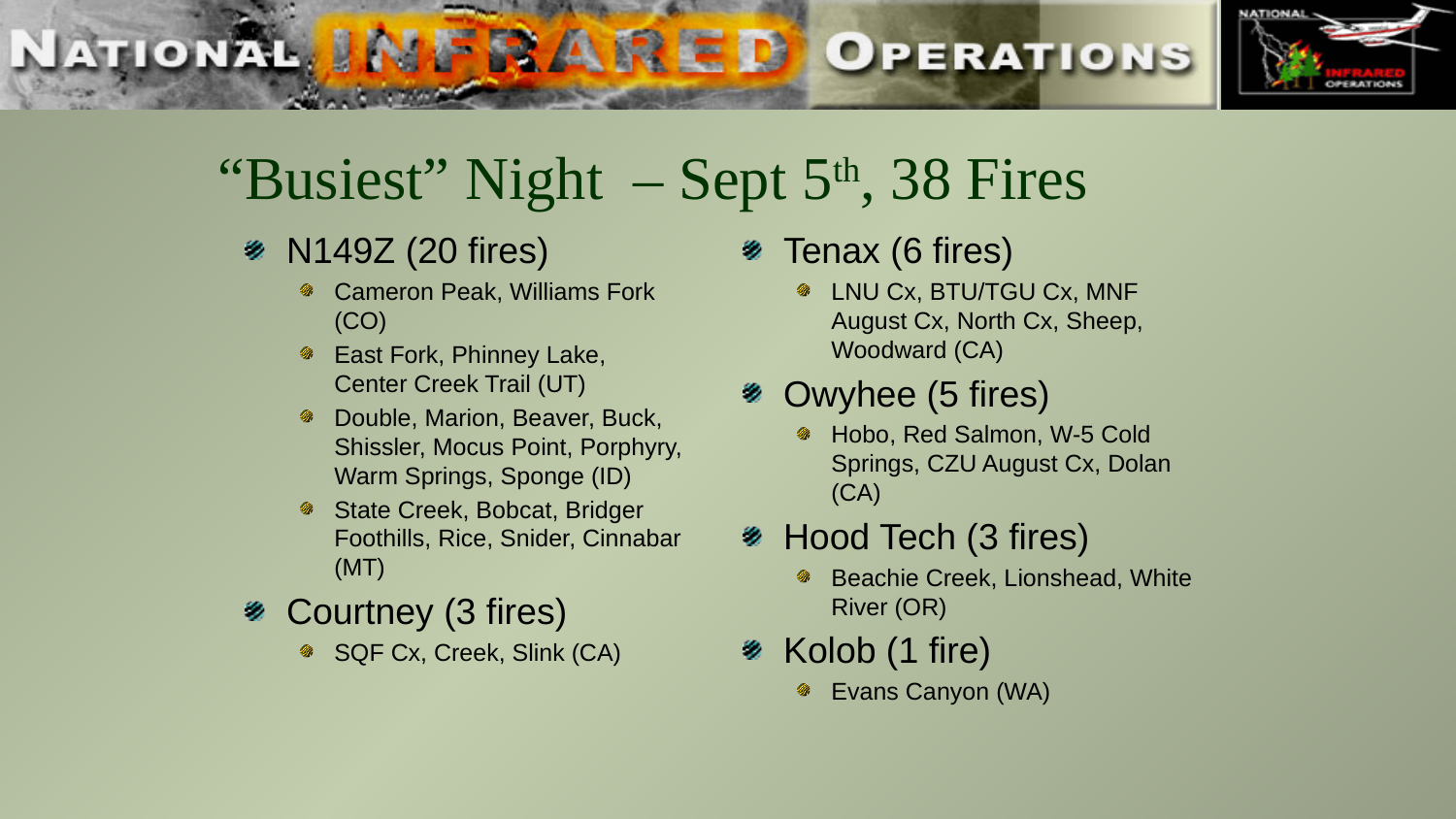

# “Busiest” Night  – Sept 5th, 38 Fires
N149Z (20 fires)
Cameron Peak, Williams Fork (CO)
East Fork, Phinney Lake, Center Creek Trail (UT)
Double, Marion, Beaver, Buck, Shissler, Mocus Point, Porphyry, Warm Springs, Sponge (ID)
State Creek, Bobcat, Bridger Foothills, Rice, Snider, Cinnabar (MT)
Courtney (3 fires)
SQF Cx, Creek, Slink (CA)

Tenax (6 fires)
LNU Cx, BTU/TGU Cx, MNF August Cx, North Cx, Sheep, Woodward (CA)
Owyhee (5 fires)
Hobo, Red Salmon, W-5 Cold Springs, CZU August Cx, Dolan (CA)
Hood Tech (3 fires)
Beachie Creek, Lionshead, White River (OR)
Kolob (1 fire)
Evans Canyon (WA)